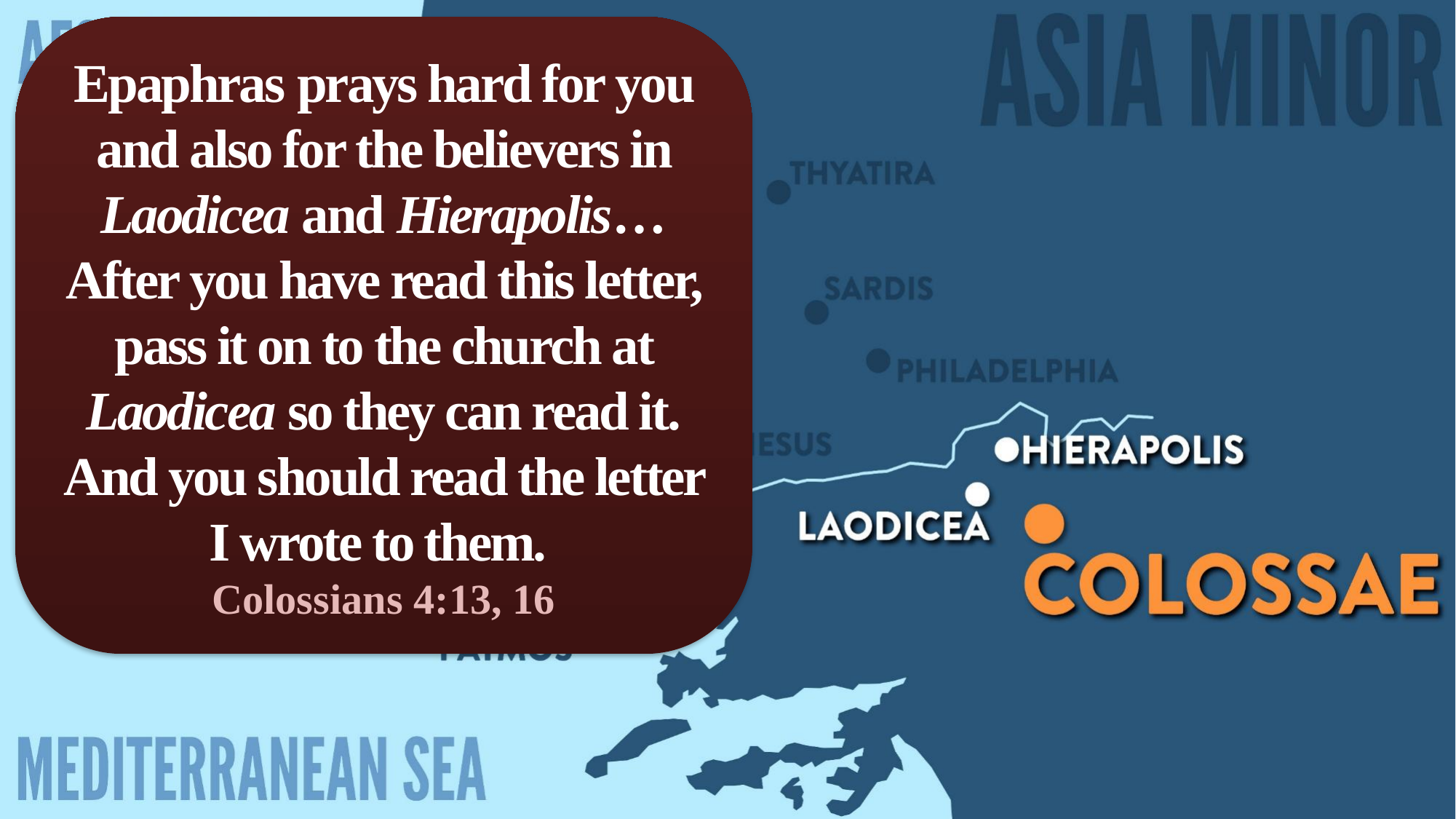

Epaphras prays hard for you and also for the believers in Laodicea and Hierapolis…
After you have read this letter, pass it on to the church at Laodicea so they can read it.
And you should read the letter I wrote to them.
Colossians 4:13, 16